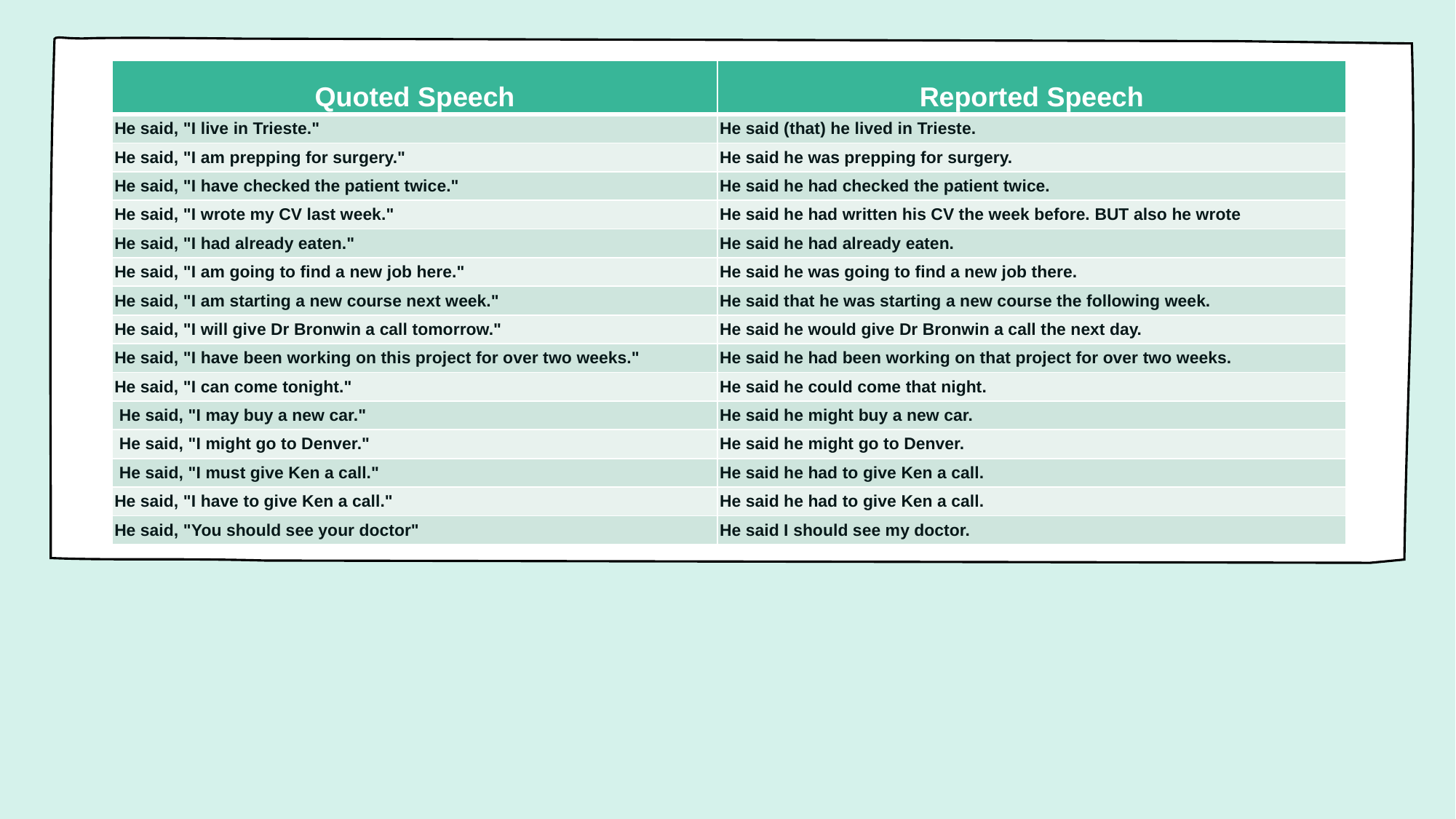

| Quoted Speech | Reported Speech |
| --- | --- |
| He said, "I live in Trieste." | He said (that) he lived in Trieste. |
| He said, "I am prepping for surgery." | He said he was prepping for surgery. |
| He said, "I have checked the patient twice." | He said he had checked the patient twice. |
| He said, "I wrote my CV last week." | He said he had written his CV the week before. BUT also he wrote |
| He said, "I had already eaten." | He said he had already eaten. |
| He said, "I am going to find a new job here." | He said he was going to find a new job there. |
| He said, "I am starting a new course next week." | He said that he was starting a new course the following week. |
| He said, "I will give Dr Bronwin a call tomorrow." | He said he would give Dr Bronwin a call the next day. |
| He said, "I have been working on this project for over two weeks." | He said he had been working on that project for over two weeks. |
| He said, "I can come tonight." | He said he could come that night. |
| He said, "I may buy a new car." | He said he might buy a new car. |
| He said, "I might go to Denver." | He said he might go to Denver. |
| He said, "I must give Ken a call." | He said he had to give Ken a call. |
| He said, "I have to give Ken a call." | He said he had to give Ken a call. |
| He said, "You should see your doctor" | He said I should see my doctor. |